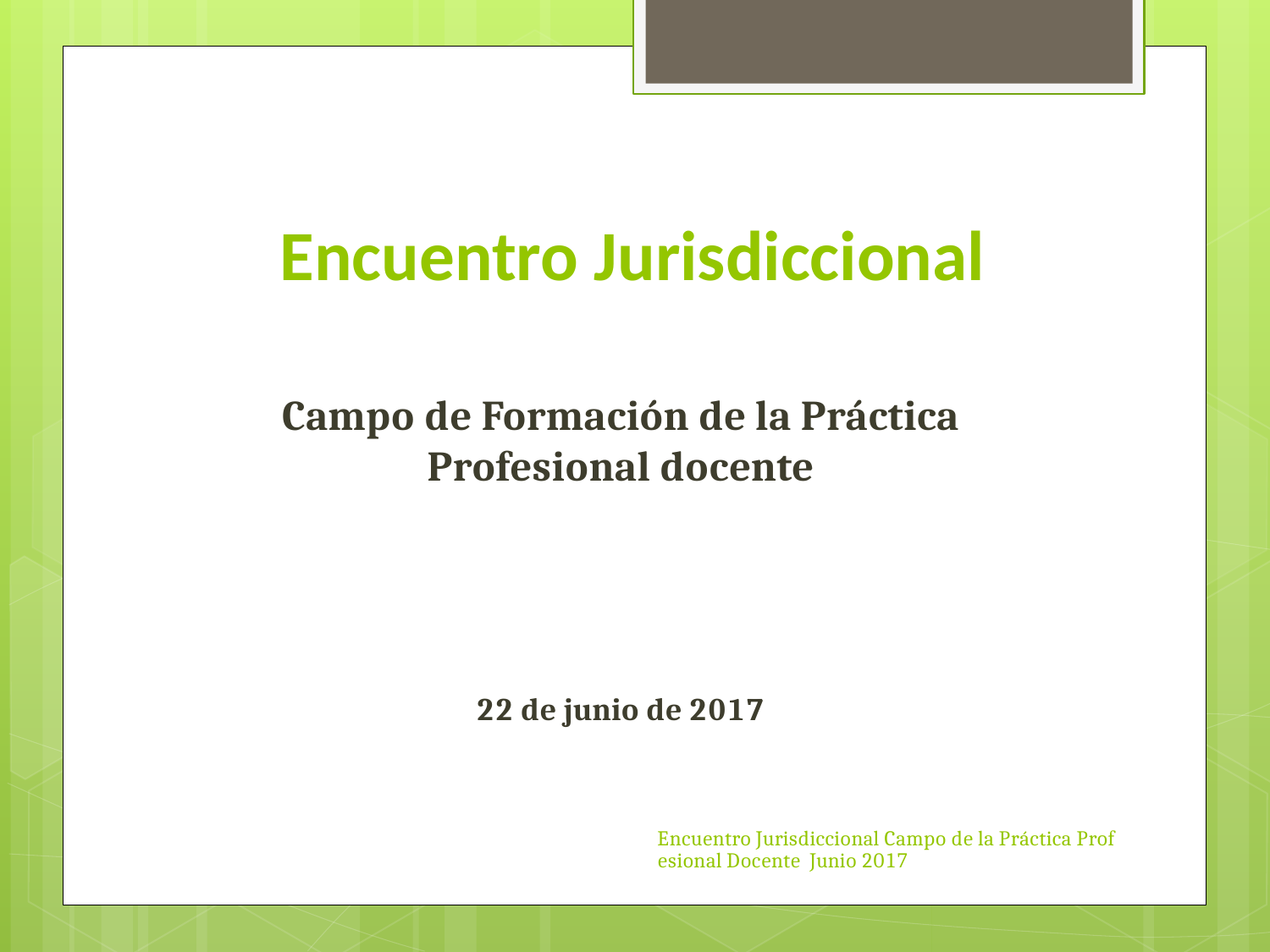

# Encuentro Jurisdiccional

Campo de Formación de la Práctica Profesional docente

22 de junio de 2017
Encuentro Jurisdiccional Campo de la Práctica Profesional Docente  Junio 2017